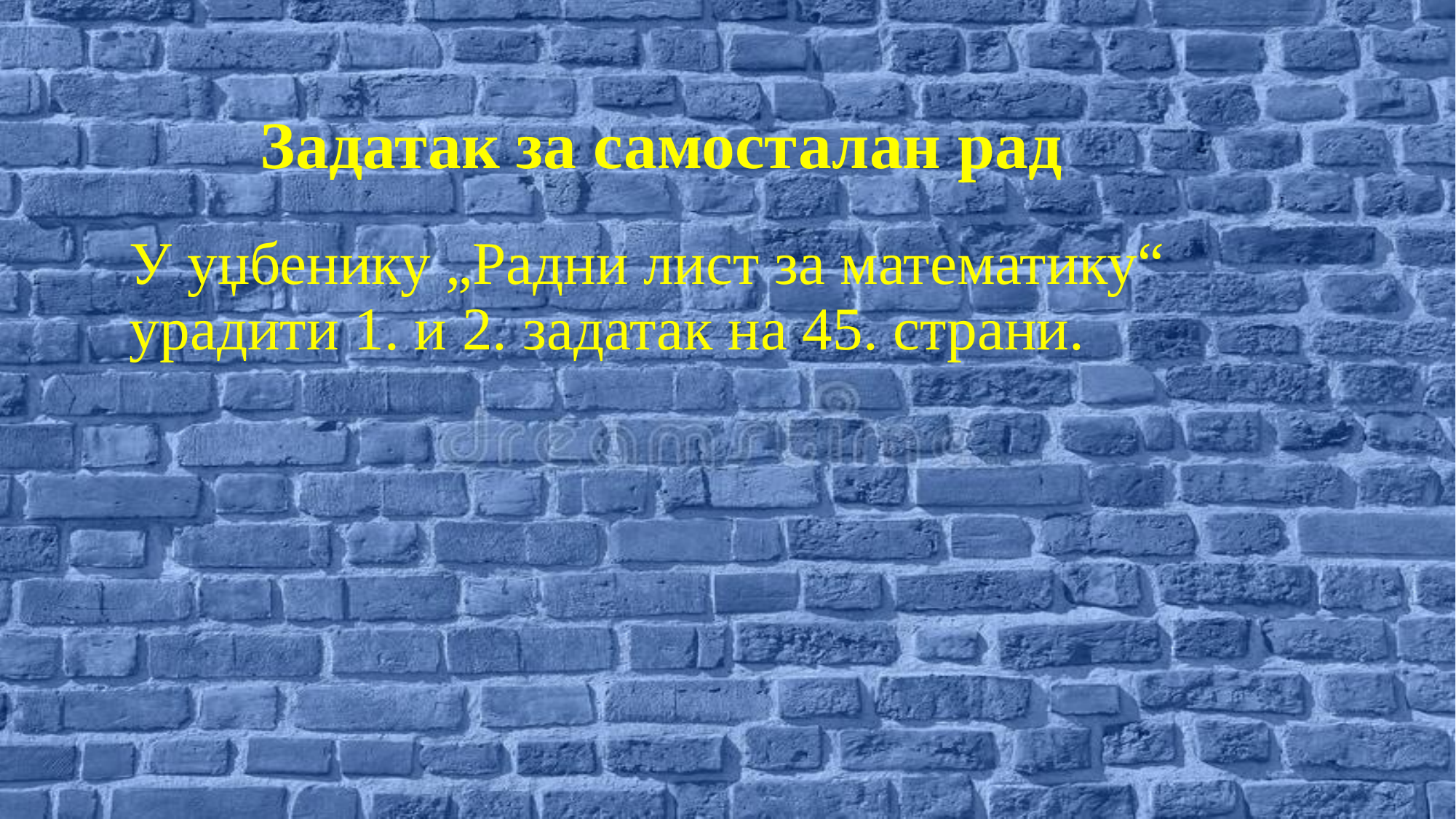

# Задатак за самосталан рад
У уџбенику „Радни лист за математику“ урадити 1. и 2. задатак на 45. страни.